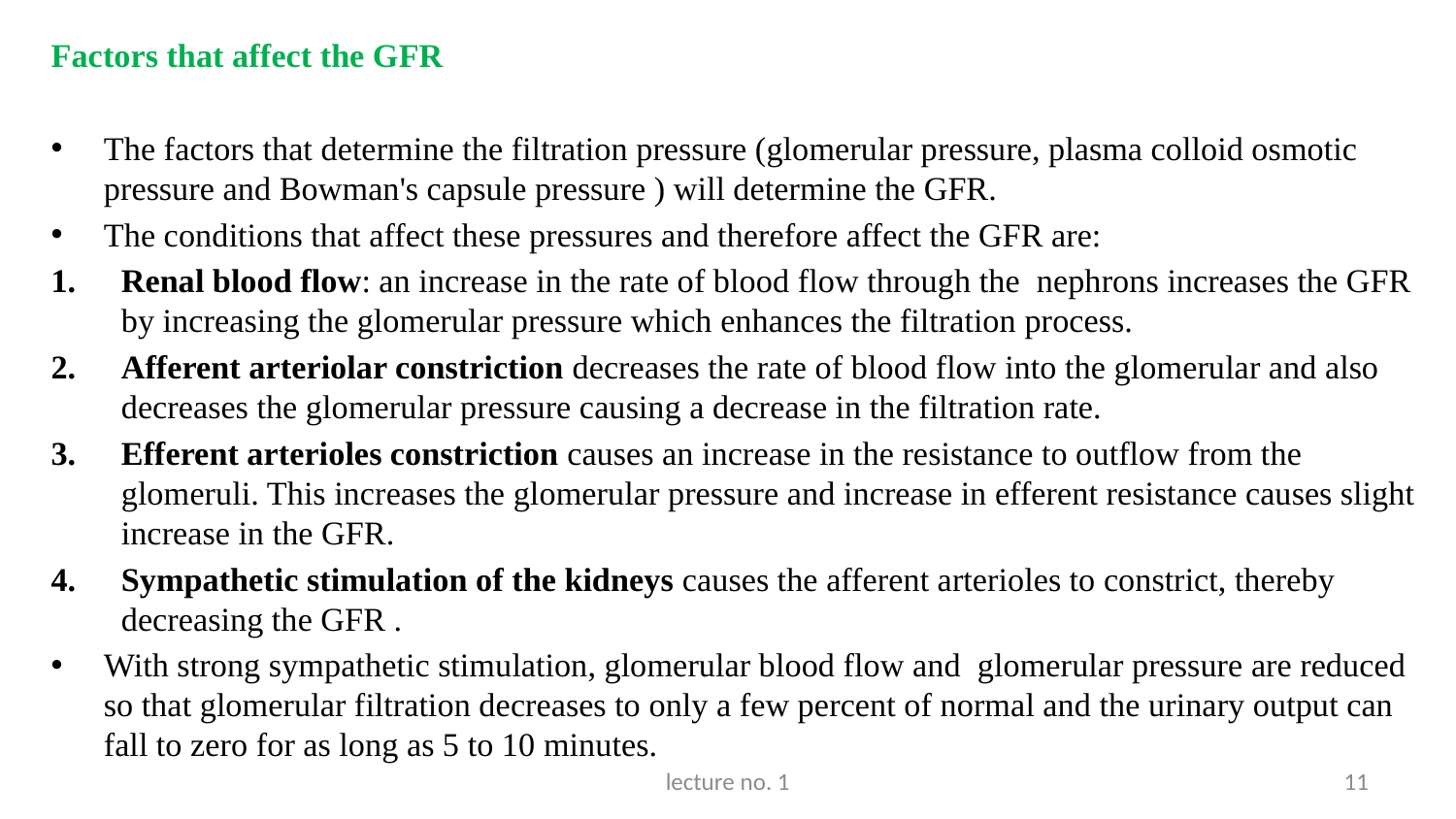

Factors that affect the GFR

The factors that determine the filtration pressure (glomerular pressure, plasma colloid osmotic pressure and Bowman's capsule pressure ) will determine the GFR.
The conditions that affect these pressures and therefore affect the GFR are:
Renal blood flow: an increase in the rate of blood flow through the  nephrons increases the GFR by increasing the glomerular pressure which enhances the filtration process.
Afferent arteriolar constriction decreases the rate of blood flow into the glomerular and also decreases the glomerular pressure causing a decrease in the filtration rate.
Efferent arterioles constriction causes an increase in the resistance to outflow from the glomeruli. This increases the glomerular pressure and increase in efferent resistance causes slight increase in the GFR.
Sympathetic stimulation of the kidneys causes the afferent arterioles to constrict, thereby decreasing the GFR .
With strong sympathetic stimulation, glomerular blood flow and  glomerular pressure are reduced so that glomerular filtration decreases to only a few percent of normal and the urinary output can fall to zero for as long as 5 to 10 minutes.
lecture no. 1
11